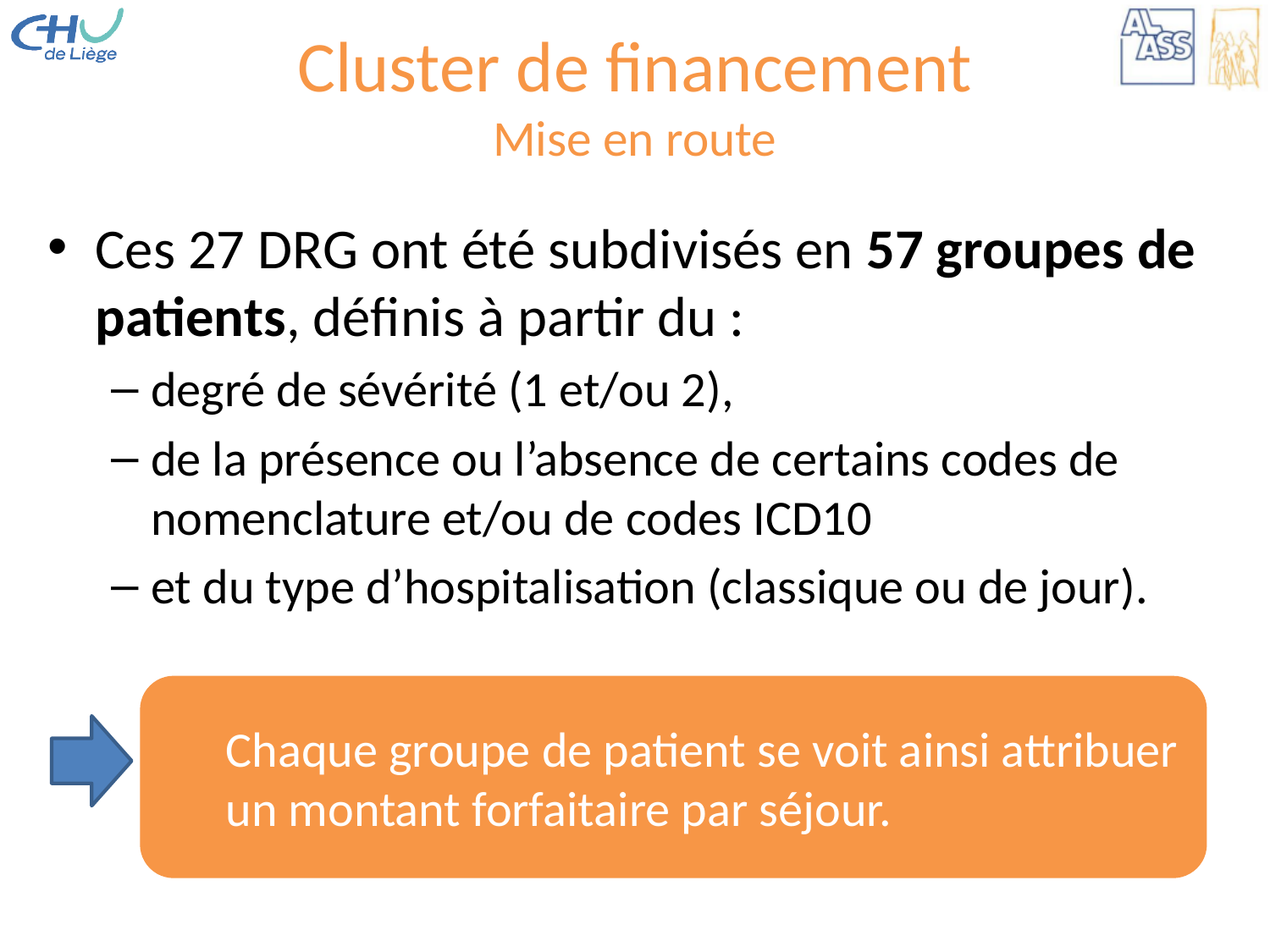

# Cluster de financement Mise en route
Ces 27 DRG ont été subdivisés en 57 groupes de patients, définis à partir du :
degré de sévérité (1 et/ou 2),
de la présence ou l’absence de certains codes de nomenclature et/ou de codes ICD10
et du type d’hospitalisation (classique ou de jour).

Chaque groupe de patient se voit ainsi attribuer un montant forfaitaire par séjour.